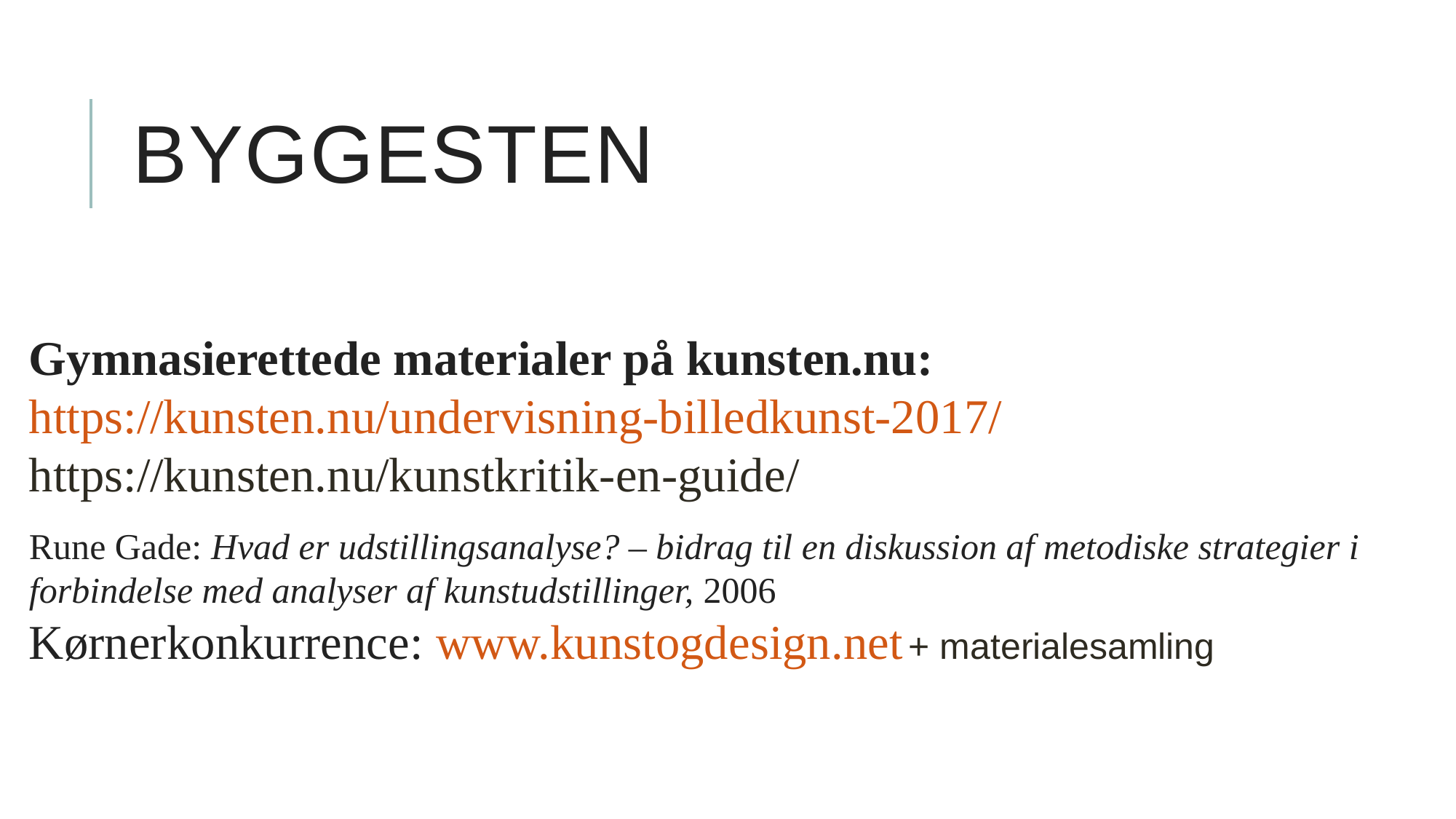

# BYGGESTEN
Gymnasierettede materialer på kunsten.nu:
https://kunsten.nu/undervisning-billedkunst-2017/
https://kunsten.nu/kunstkritik-en-guide/
Rune Gade: Hvad er udstillingsanalyse? – bidrag til en diskussion af metodiske strategier i forbindelse med analyser af kunstudstillinger, 2006
Kørnerkonkurrence: www.kunstogdesign.net + materialesamling